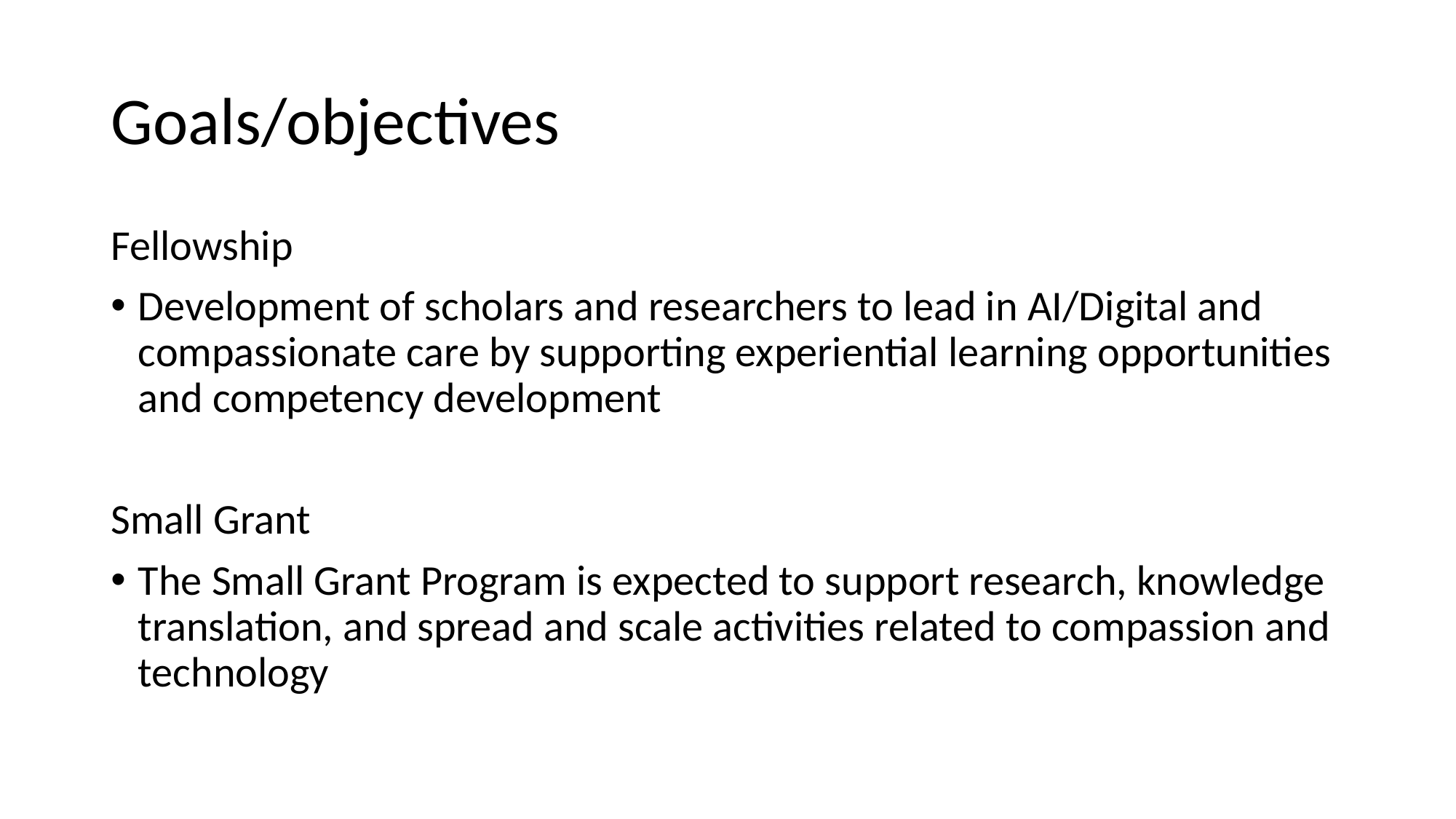

# Goals/objectives
Fellowship
Development of scholars and researchers to lead in AI/Digital and compassionate care by supporting experiential learning opportunities and competency development

Small Grant
The Small Grant Program is expected to support research, knowledge translation, and spread and scale activities related to compassion and technology